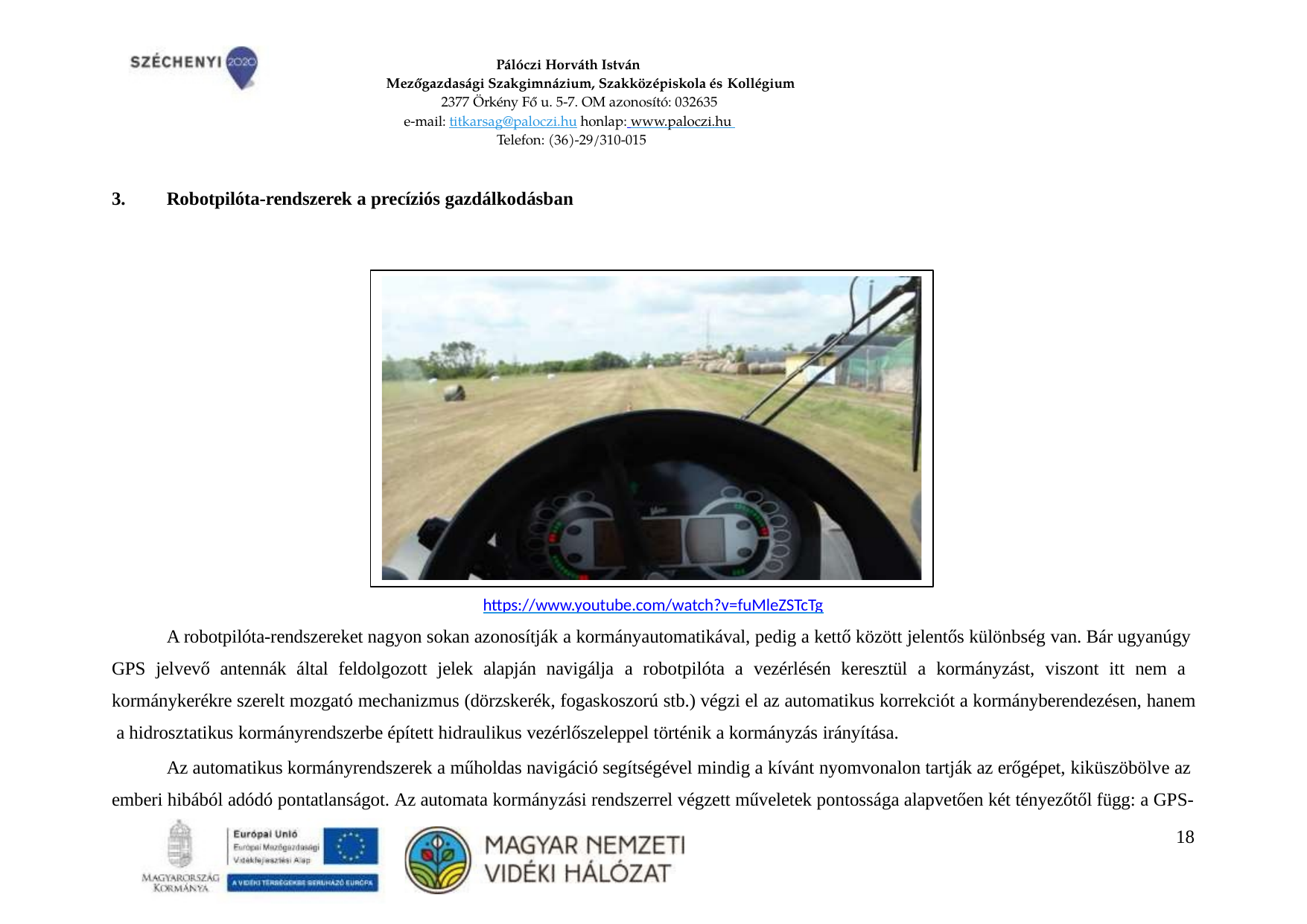

Pálóczi Horváth István
Mezőgazdasági Szakgimnázium, Szakközépiskola és Kollégium
2377 Örkény Fő u. 5-7. OM azonosító: 032635
e-mail: titkarsag@paloczi.hu honlap: www.paloczi.hu  Telefon: (36)-29/310-015
3.
Robotpilóta-rendszerek a precíziós gazdálkodásban

https://www.youtube.com/watch?v=fuMleZSTcTg
A robotpilóta-rendszereket nagyon sokan azonosítják a kormányautomatikával, pedig a kettő között jelentős különbség van. Bár ugyanúgy  GPS jelvevő antennák által feldolgozott jelek alapján navigálja a robotpilóta a vezérlésén keresztül a kormányzást, viszont itt nem a  kormánykerékre szerelt mozgató mechanizmus (dörzskerék, fogaskoszorú stb.) végzi el az automatikus korrekciót a kormányberendezésen, hanem  a hidrosztatikus kormányrendszerbe épített hidraulikus vezérlőszeleppel történik a kormányzás irányítása.
Az automatikus kormányrendszerek a műholdas navigáció segítségével mindig a kívánt nyomvonalon tartják az erőgépet, kiküszöbölve az  emberi hibából adódó pontatlanságot. Az automata kormányzási rendszerrel végzett műveletek pontossága alapvetően két tényezőtől függ: a GPS-

18